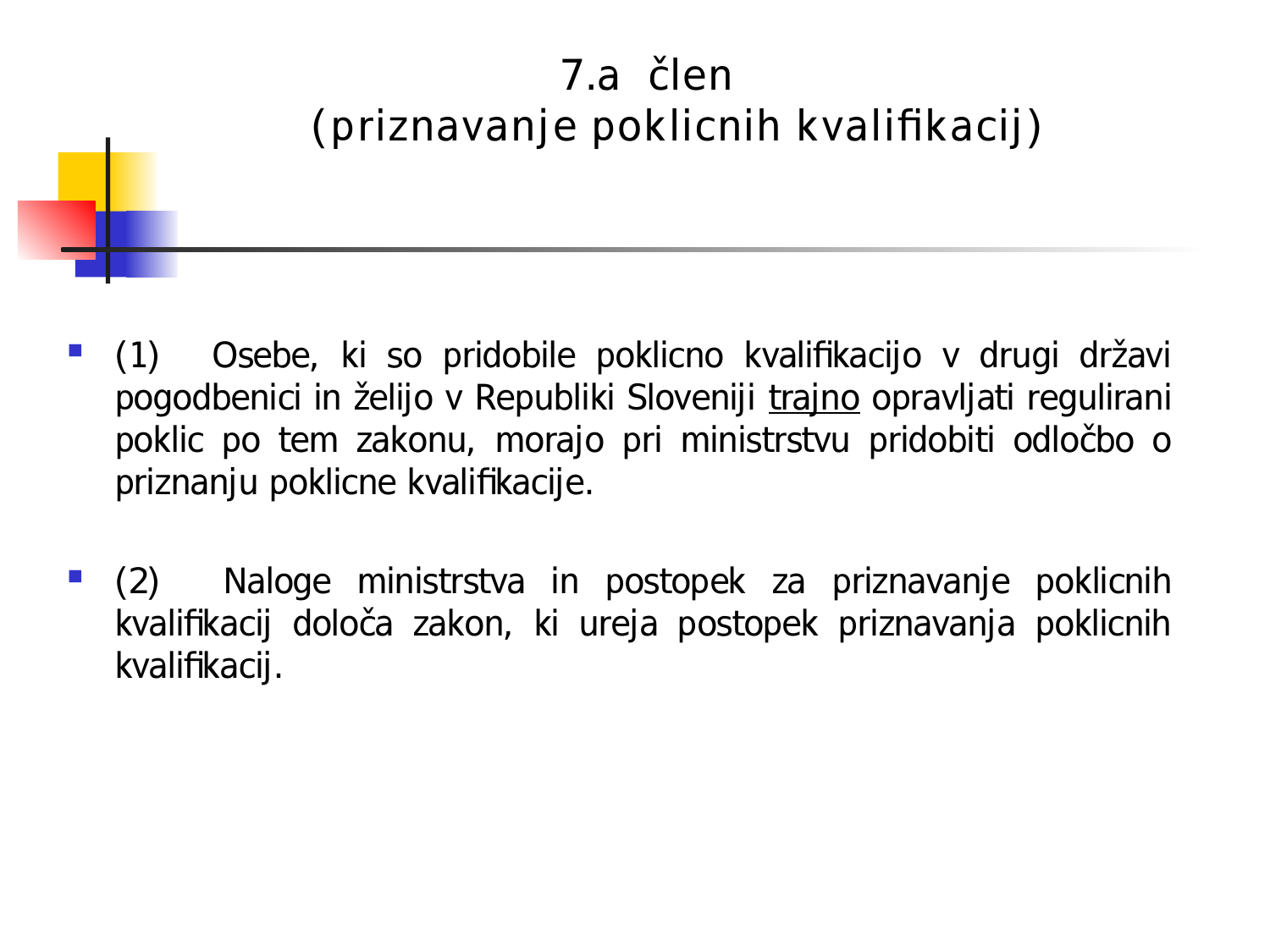

# 7.a  člen (priznavanje poklicnih kvalifikacij)
(1)   Osebe, ki so pridobile poklicno kvalifikacijo v drugi državi pogodbenici in želijo v Republiki Sloveniji trajno opravljati regulirani poklic po tem zakonu, morajo pri ministrstvu pridobiti odločbo o priznanju poklicne kvalifikacije.

(2)   Naloge ministrstva in postopek za priznavanje poklicnih kvalifikacij določa zakon, ki ureja postopek priznavanja poklicnih kvalifikacij.